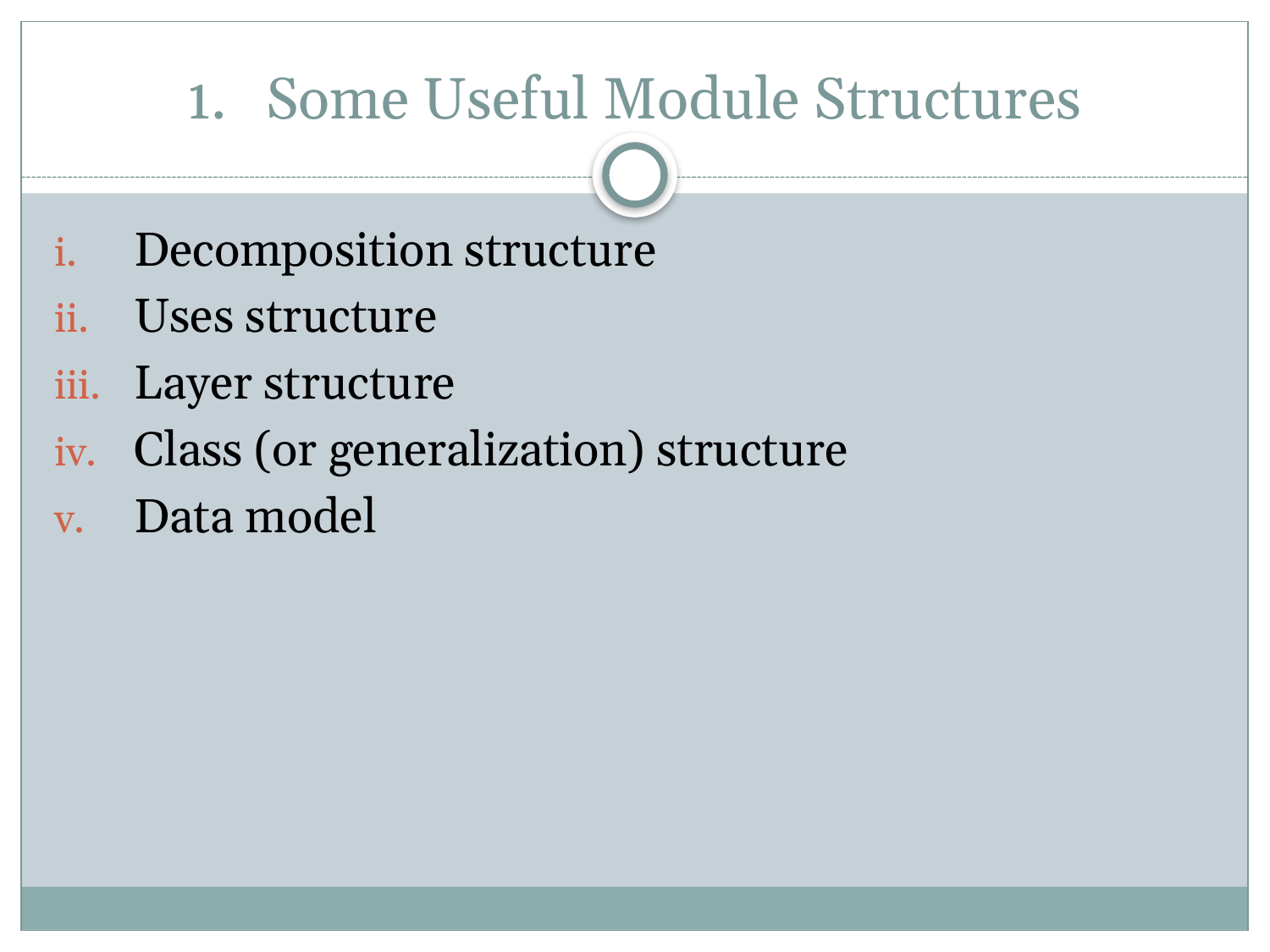

# Some Useful Module Structures
Decomposition structure
Uses structure
Layer structure
Class (or generalization) structure
Data model